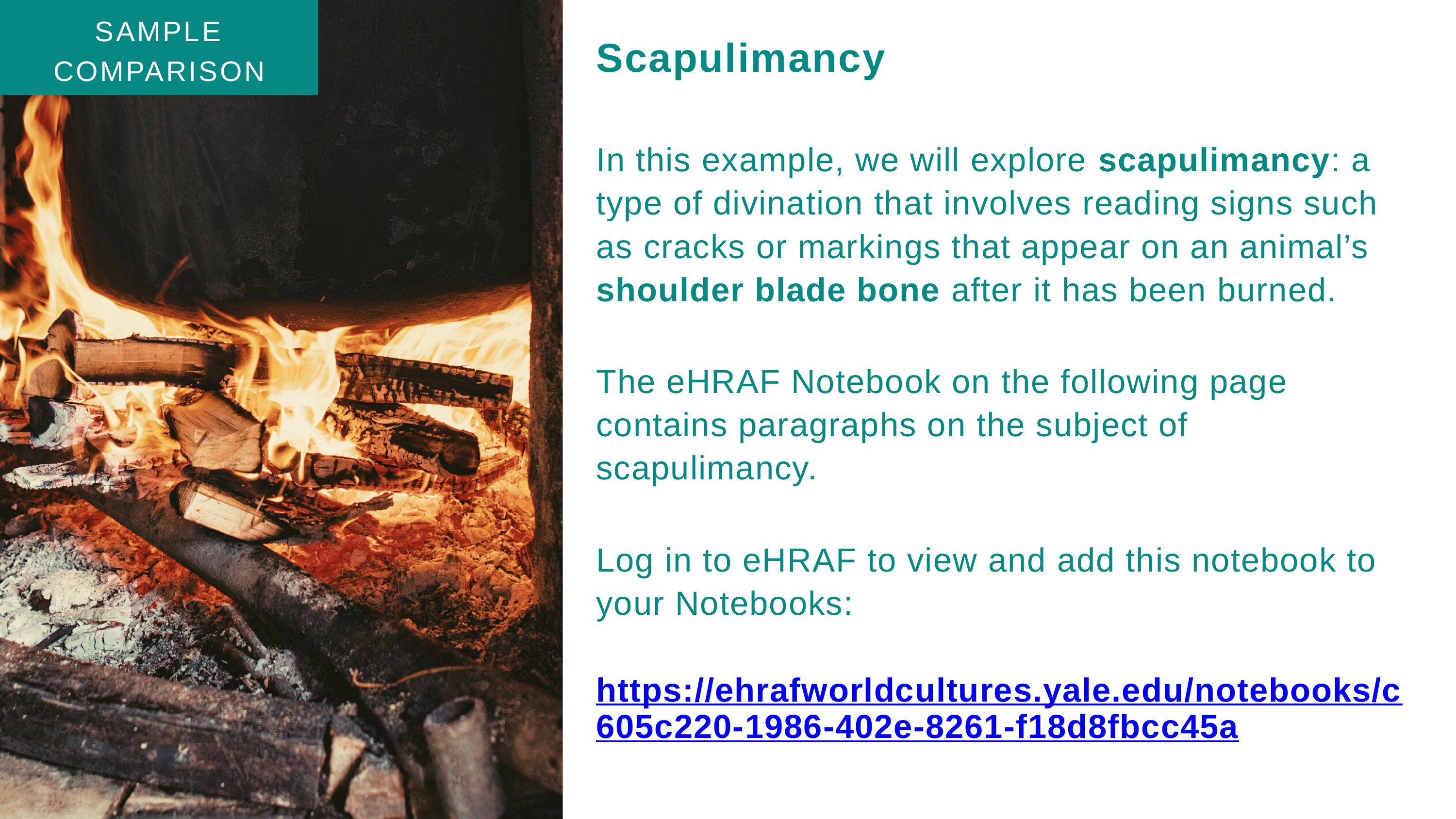

SAMPLE COMPARISON

Scapulimancy
In this example, we will explore scapulimancy: a type of divination that involves reading signs such as cracks or markings that appear on an animal’s shoulder blade bone after it has been burned.
The eHRAF Notebook on the following page contains paragraphs on the subject of scapulimancy.
Log in to eHRAF to view and add this notebook to your Notebooks:

https://ehrafworldcultures.yale.edu/notebooks/c605c220-1986-402e-8261-f18d8fbcc45a